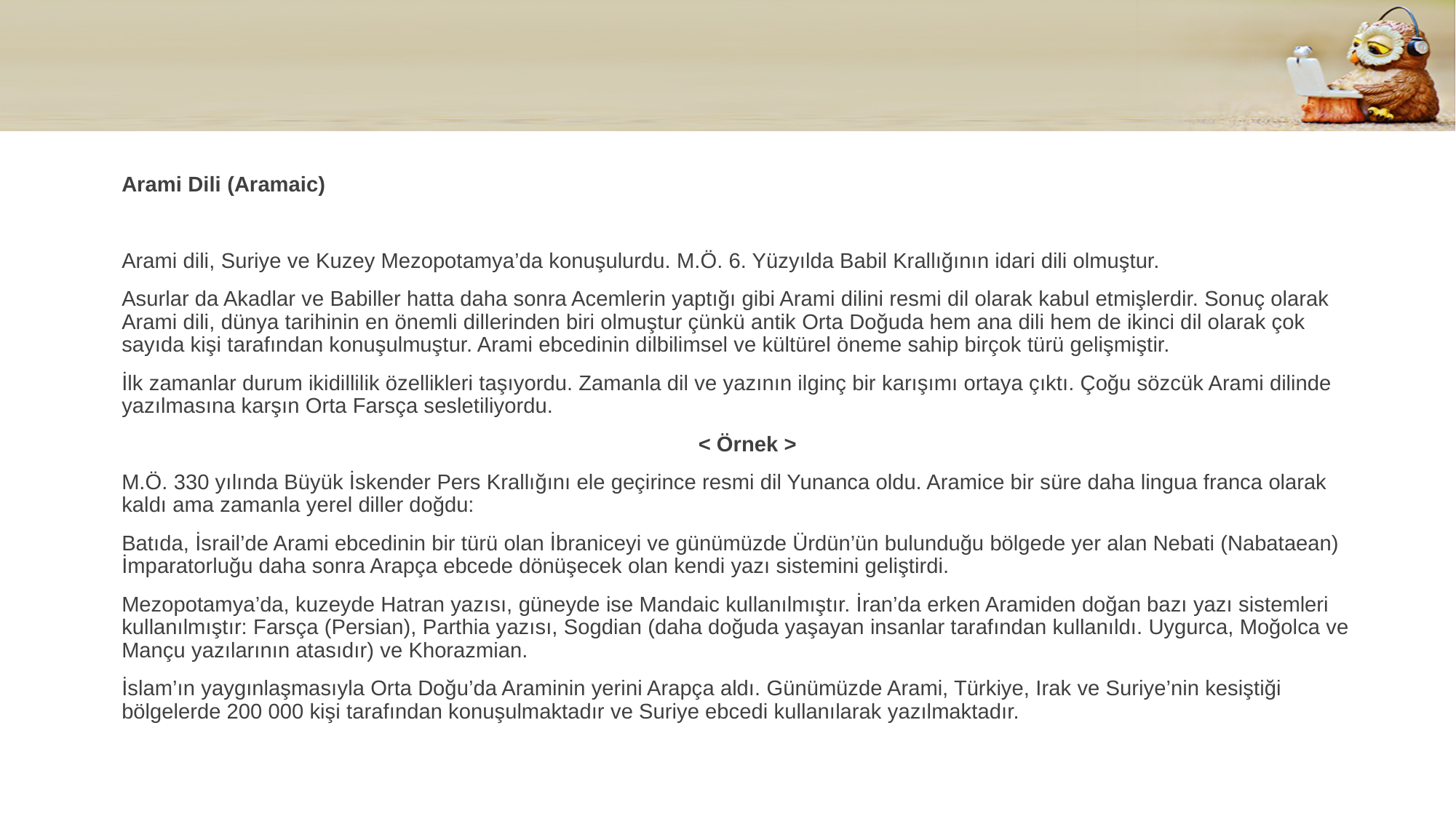

#
Arami Dili (Aramaic)

Arami dili, Suriye ve Kuzey Mezopotamya’da konuşulurdu. M.Ö. 6. Yüzyılda Babil Krallığının idari dili olmuştur.
Asurlar da Akadlar ve Babiller hatta daha sonra Acemlerin yaptığı gibi Arami dilini resmi dil olarak kabul etmişlerdir. Sonuç olarak Arami dili, dünya tarihinin en önemli dillerinden biri olmuştur çünkü antik Orta Doğuda hem ana dili hem de ikinci dil olarak çok sayıda kişi tarafından konuşulmuştur. Arami ebcedinin dilbilimsel ve kültürel öneme sahip birçok türü gelişmiştir.
İlk zamanlar durum ikidillilik özellikleri taşıyordu. Zamanla dil ve yazının ilginç bir karışımı ortaya çıktı. Çoğu sözcük Arami dilinde yazılmasına karşın Orta Farsça sesletiliyordu.
< Örnek >
M.Ö. 330 yılında Büyük İskender Pers Krallığını ele geçirince resmi dil Yunanca oldu. Aramice bir süre daha lingua franca olarak kaldı ama zamanla yerel diller doğdu:
Batıda, İsrail’de Arami ebcedinin bir türü olan İbraniceyi ve günümüzde Ürdün’ün bulunduğu bölgede yer alan Nebati (Nabataean) İmparatorluğu daha sonra Arapça ebcede dönüşecek olan kendi yazı sistemini geliştirdi.
Mezopotamya’da, kuzeyde Hatran yazısı, güneyde ise Mandaic kullanılmıştır. İran’da erken Aramiden doğan bazı yazı sistemleri kullanılmıştır: Farsça (Persian), Parthia yazısı, Sogdian (daha doğuda yaşayan insanlar tarafından kullanıldı. Uygurca, Moğolca ve Mançu yazılarının atasıdır) ve Khorazmian.
İslam’ın yaygınlaşmasıyla Orta Doğu’da Araminin yerini Arapça aldı. Günümüzde Arami, Türkiye, Irak ve Suriye’nin kesiştiği bölgelerde 200 000 kişi tarafından konuşulmaktadır ve Suriye ebcedi kullanılarak yazılmaktadır.